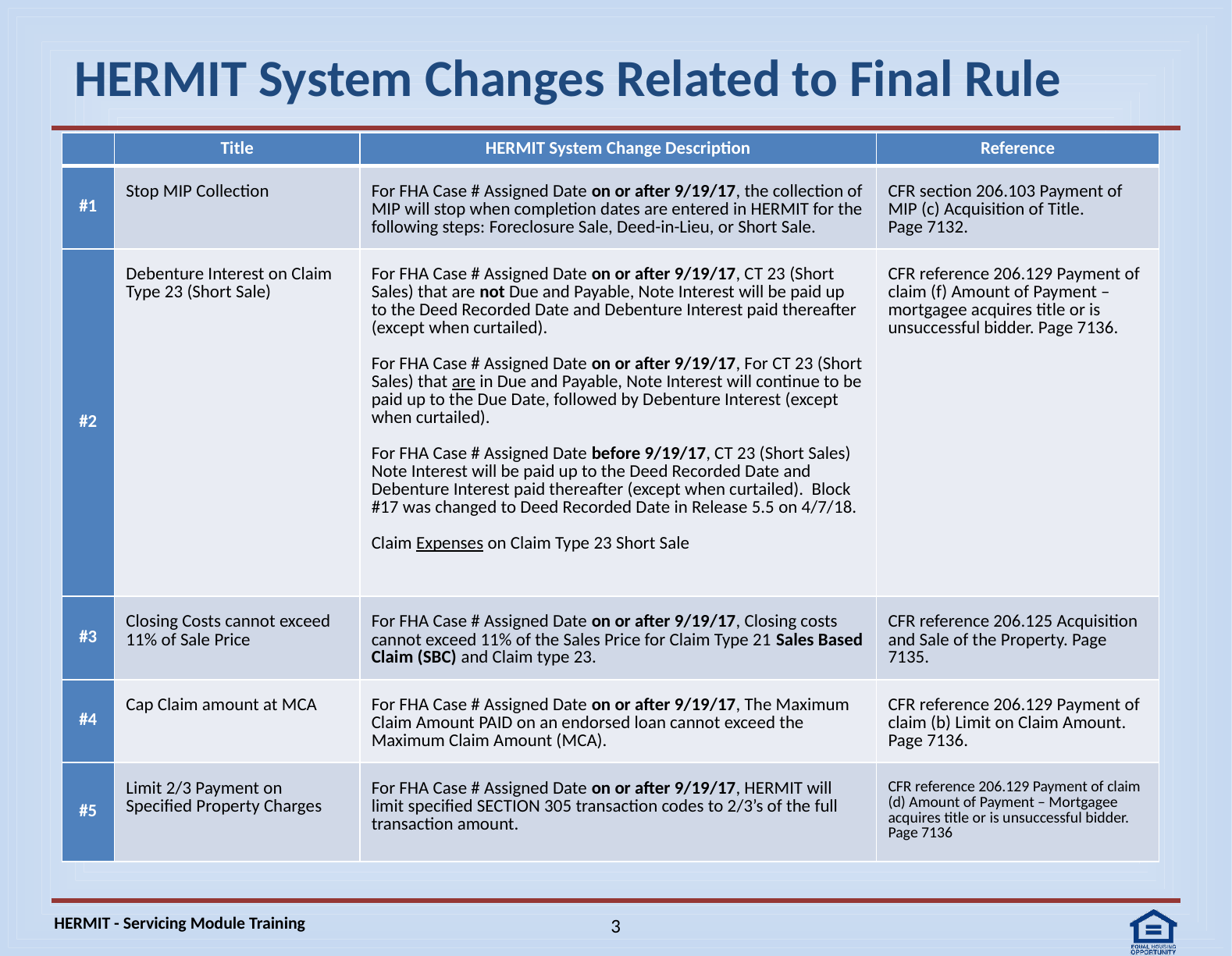

# HERMIT System Changes Related to Final Rule
|  | Title | HERMIT System Change Description | Reference |
| --- | --- | --- | --- |
| #1 | Stop MIP Collection | For FHA Case # Assigned Date on or after 9/19/17, the collection of MIP will stop when completion dates are entered in HERMIT for the following steps: Foreclosure Sale, Deed-in-Lieu, or Short Sale. | CFR section 206.103 Payment of MIP (c) Acquisition of Title. Page 7132. |
| #2 | Debenture Interest on Claim Type 23 (Short Sale) | For FHA Case # Assigned Date on or after 9/19/17, CT 23 (Short Sales) that are not Due and Payable, Note Interest will be paid up to the Deed Recorded Date and Debenture Interest paid thereafter (except when curtailed). For FHA Case # Assigned Date on or after 9/19/17, For CT 23 (Short Sales) that are in Due and Payable, Note Interest will continue to be paid up to the Due Date, followed by Debenture Interest (except when curtailed). For FHA Case # Assigned Date before 9/19/17, CT 23 (Short Sales) Note Interest will be paid up to the Deed Recorded Date and Debenture Interest paid thereafter (except when curtailed). Block #17 was changed to Deed Recorded Date in Release 5.5 on 4/7/18. Claim Expenses on Claim Type 23 Short Sale | CFR reference 206.129 Payment of claim (f) Amount of Payment – mortgagee acquires title or is unsuccessful bidder. Page 7136. |
| #3 | Closing Costs cannot exceed 11% of Sale Price | For FHA Case # Assigned Date on or after 9/19/17, Closing costs cannot exceed 11% of the Sales Price for Claim Type 21 Sales Based Claim (SBC) and Claim type 23. | CFR reference 206.125 Acquisition and Sale of the Property. Page 7135. |
| #4 | Cap Claim amount at MCA | For FHA Case # Assigned Date on or after 9/19/17, The Maximum Claim Amount PAID on an endorsed loan cannot exceed the Maximum Claim Amount (MCA). | CFR reference 206.129 Payment of claim (b) Limit on Claim Amount. Page 7136. |
| #5 | Limit 2/3 Payment on Specified Property Charges | For FHA Case # Assigned Date on or after 9/19/17, HERMIT will limit specified SECTION 305 transaction codes to 2/3’s of the full transaction amount. | CFR reference 206.129 Payment of claim (d) Amount of Payment – Mortgagee acquires title or is unsuccessful bidder. Page 7136 |

3